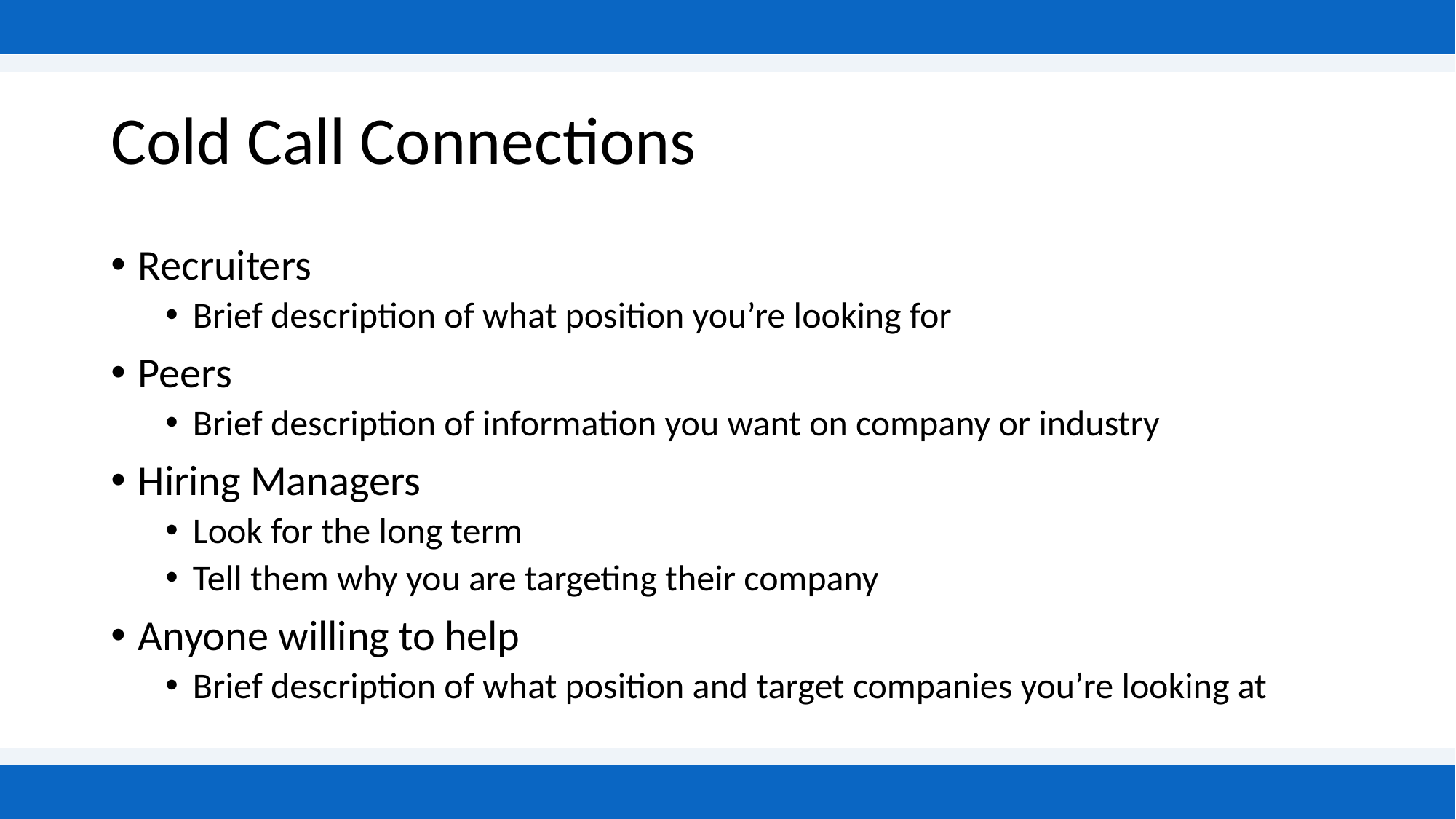

# Cold Call Connections
Recruiters
Brief description of what position you’re looking for
Peers
Brief description of information you want on company or industry
Hiring Managers
Look for the long term
Tell them why you are targeting their company
Anyone willing to help
Brief description of what position and target companies you’re looking at